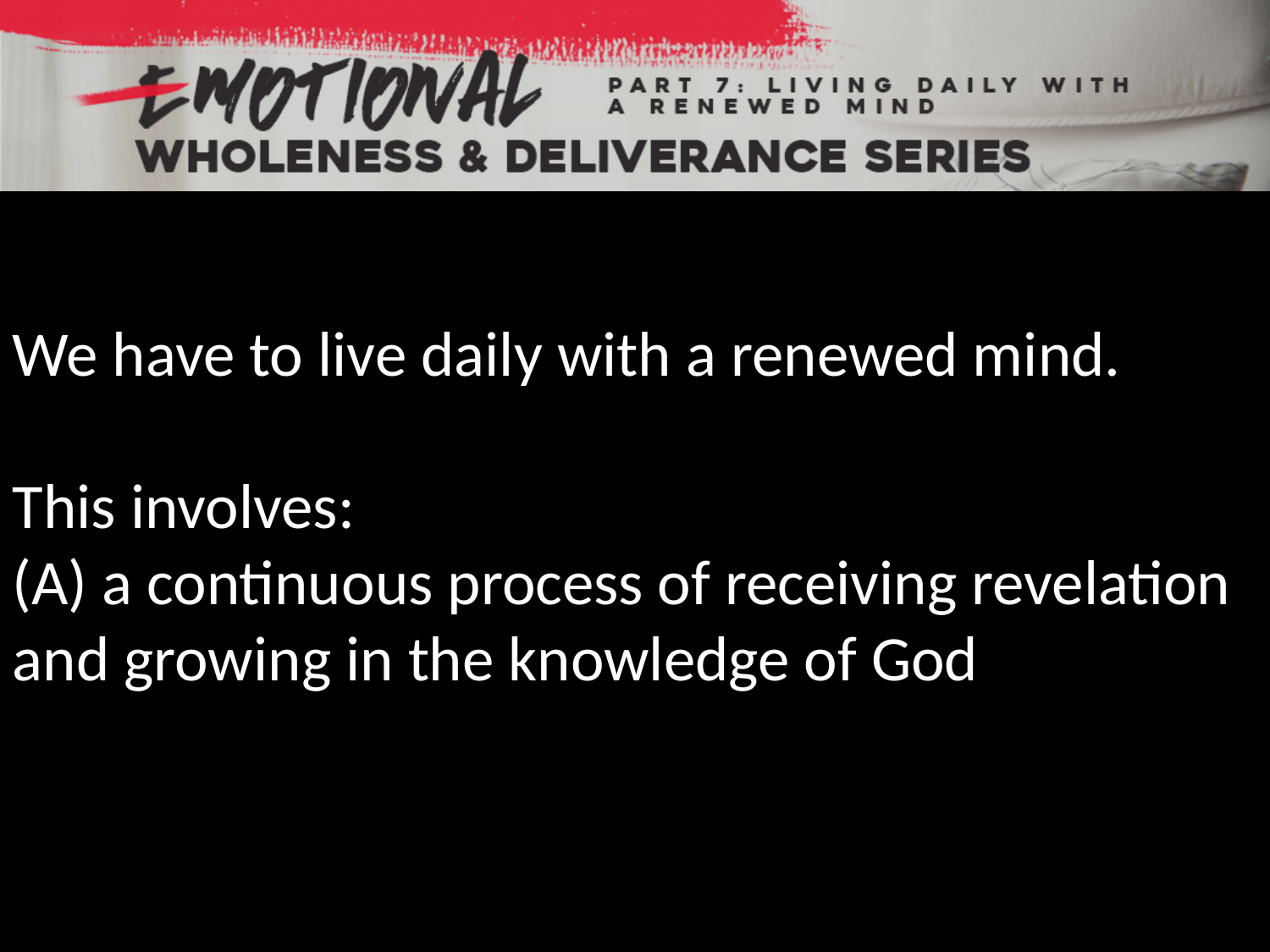

We have to live daily with a renewed mind.

This involves:
(A) a continuous process of receiving revelation and growing in the knowledge of God